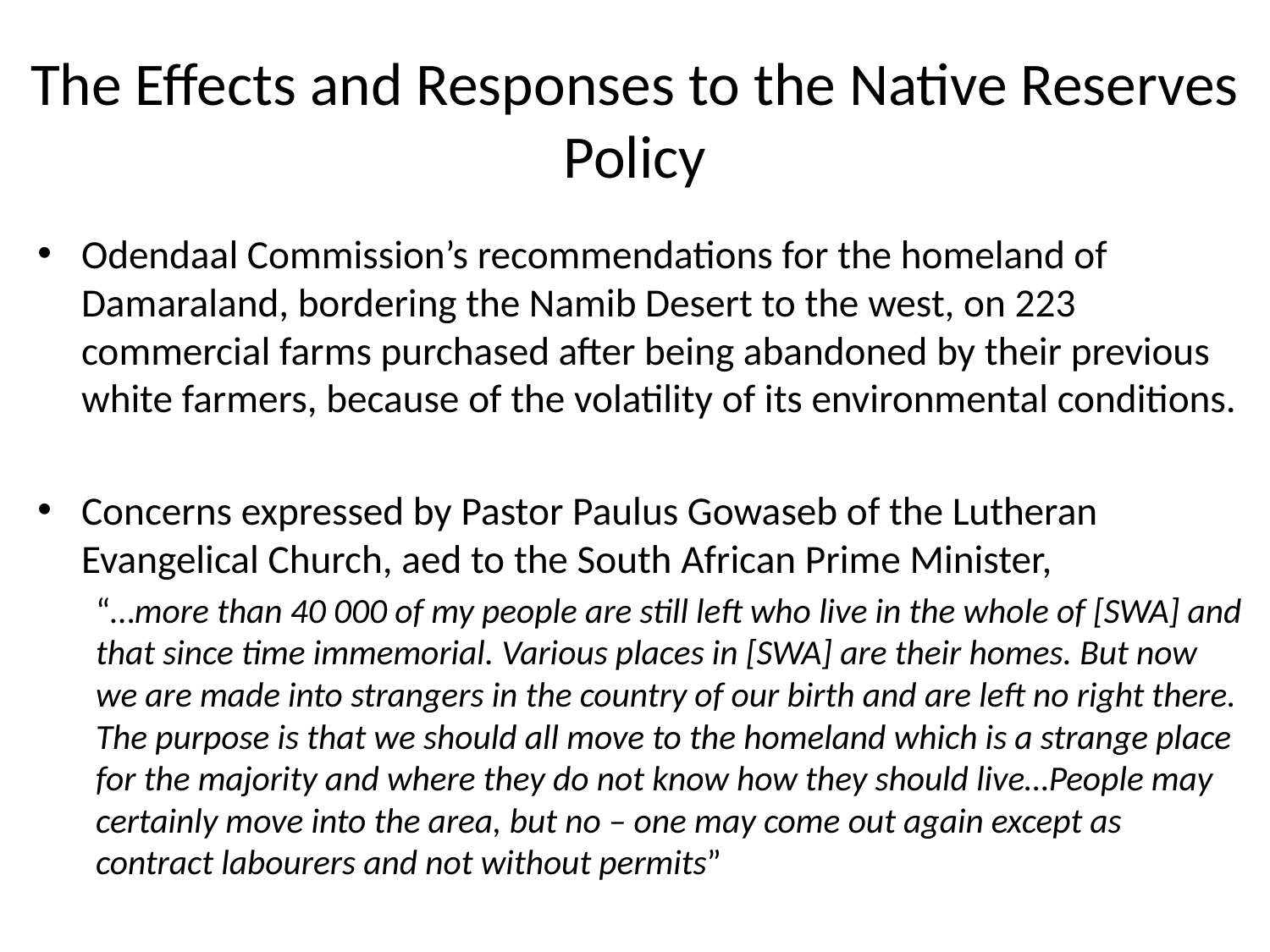

# The Effects and Responses to the Native Reserves Policy
Odendaal Commission’s recommendations for the homeland of Damaraland, bordering the Namib Desert to the west, on 223 commercial farms purchased after being abandoned by their previous white farmers, because of the volatility of its environmental conditions.

Concerns expressed by Pastor Paulus Gowaseb of the Lutheran Evangelical Church, aed to the South African Prime Minister,
“…more than 40 000 of my people are still left who live in the whole of [SWA] and that since time immemorial. Various places in [SWA] are their homes. But now we are made into strangers in the country of our birth and are left no right there. The purpose is that we should all move to the homeland which is a strange place for the majority and where they do not know how they should live…People may certainly move into the area, but no – one may come out again except as contract labourers and not without permits”